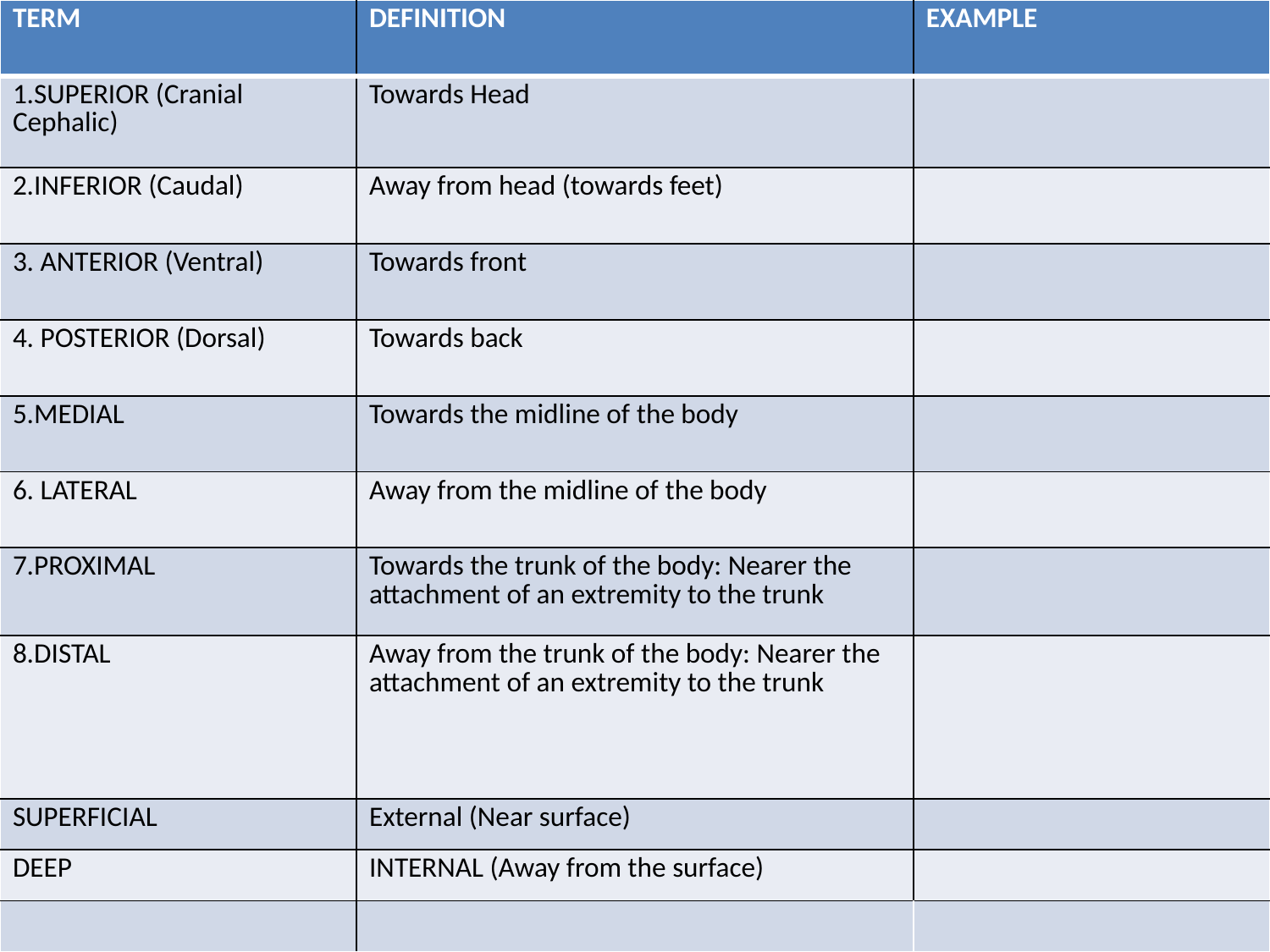

| TERM | DEFINITION | EXAMPLE |
| --- | --- | --- |
| 1.SUPERIOR (Cranial Cephalic) | Towards Head |  |
| 2.INFERIOR (Caudal) | Away from head (towards feet) |  |
| 3. ANTERIOR (Ventral) | Towards front |  |
| 4. POSTERIOR (Dorsal) | Towards back |  |
| 5.MEDIAL | Towards the midline of the body |  |
| 6. LATERAL | Away from the midline of the body |  |
| 7.PROXIMAL | Towards the trunk of the body: Nearer the attachment of an extremity to the trunk |  |
| 8.DISTAL | Away from the trunk of the body: Nearer the attachment of an extremity to the trunk |  |
| SUPERFICIAL | External (Near surface) |  |
| DEEP | INTERNAL (Away from the surface) |  |
|  |  |  |